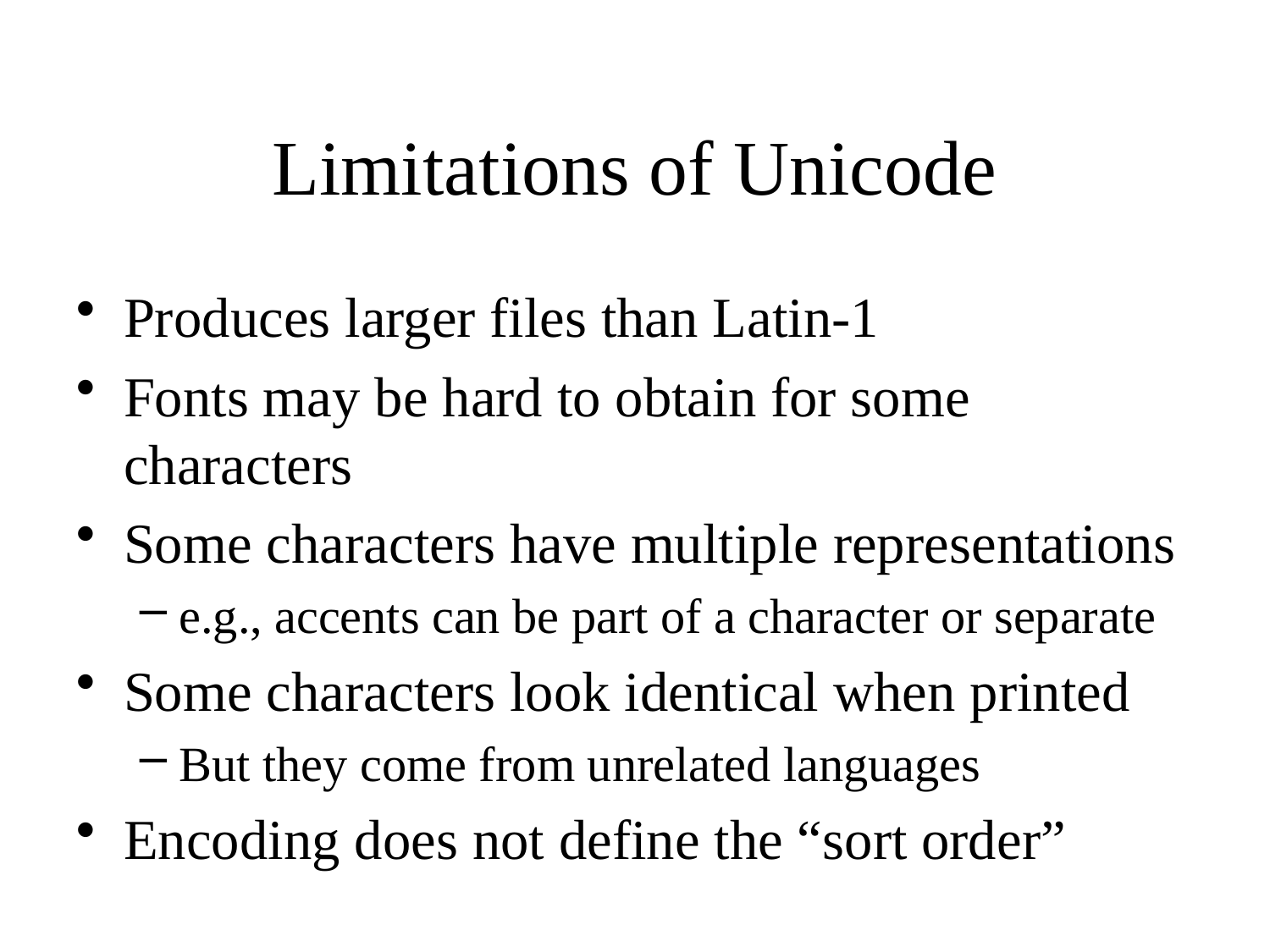

# Limitations of Unicode
Produces larger files than Latin-1
Fonts may be hard to obtain for some characters
Some characters have multiple representations
e.g., accents can be part of a character or separate
Some characters look identical when printed
But they come from unrelated languages
Encoding does not define the “sort order”